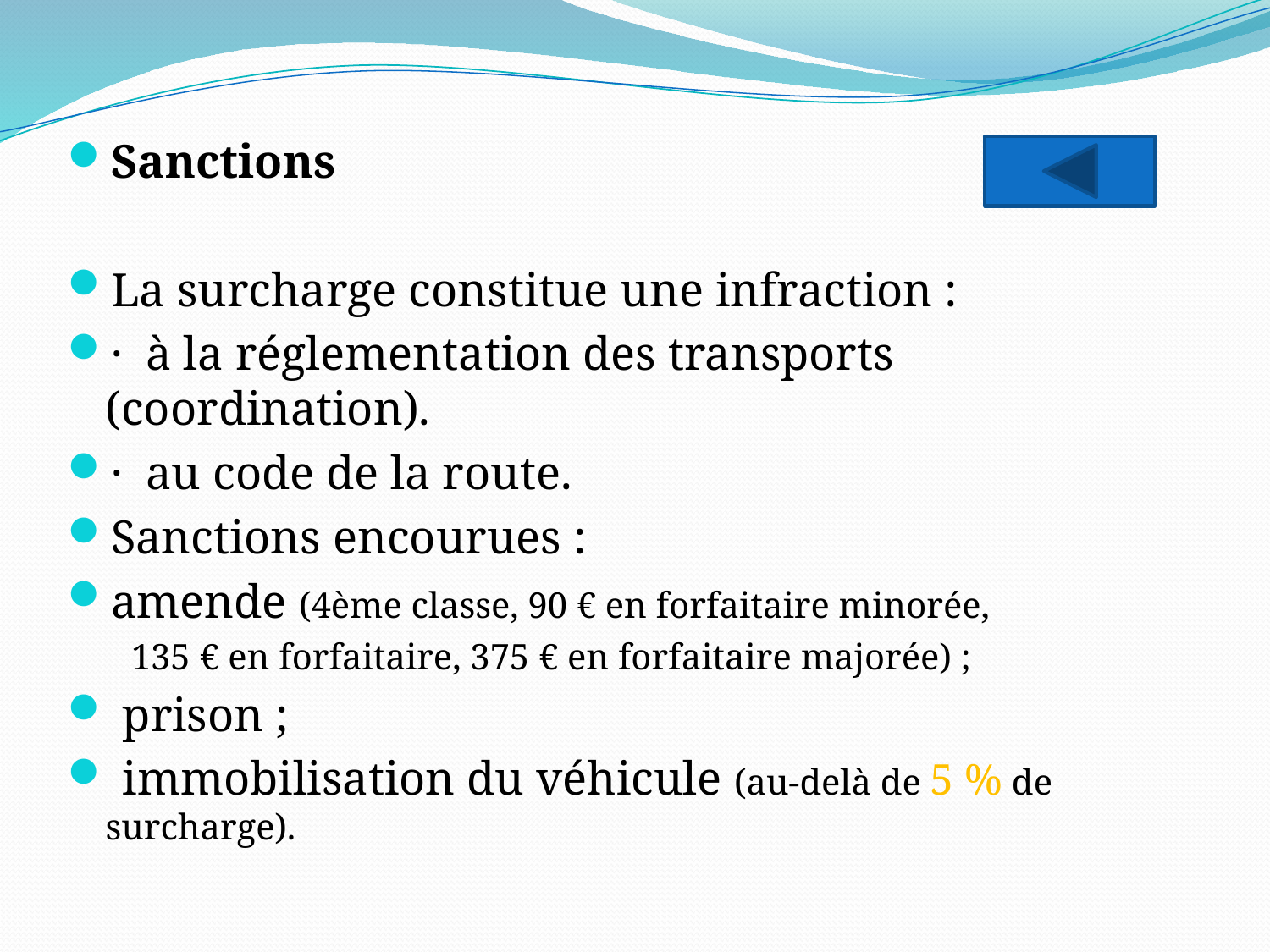

Sanctions

La surcharge constitue une infraction :
·  à la réglementation des transports (coordination).
·  au code de la route.
Sanctions encourues :
amende (4ème classe, 90 € en forfaitaire minorée,
       135 € en forfaitaire, 375 € en forfaitaire majorée) ;
 prison ;
 immobilisation du véhicule (au-delà de 5 % de surcharge).